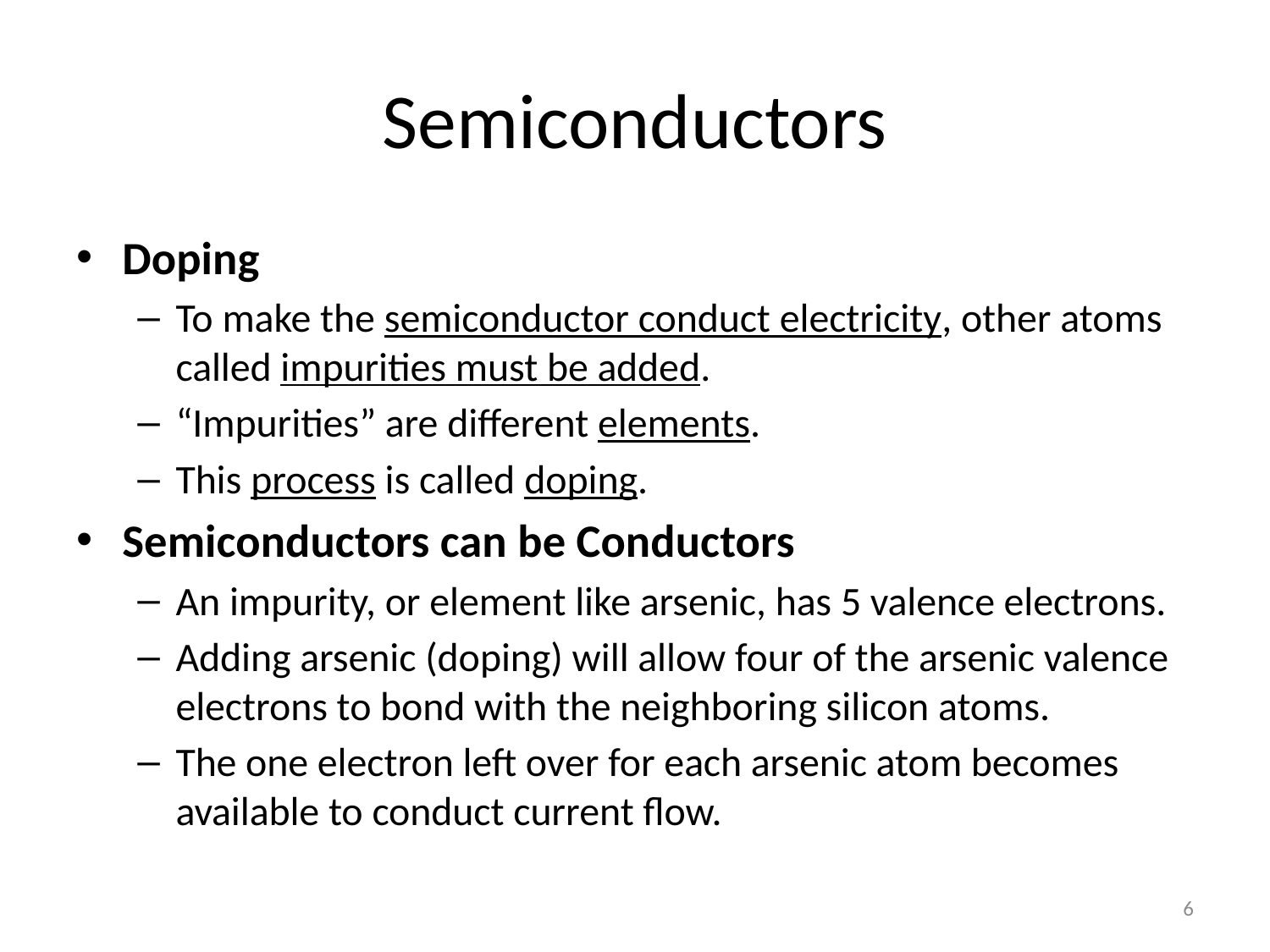

# Semiconductors
Doping
To make the semiconductor conduct electricity, other atoms called impurities must be added.
“Impurities” are different elements.
This process is called doping.
Semiconductors can be Conductors
An impurity, or element like arsenic, has 5 valence electrons.
Adding arsenic (doping) will allow four of the arsenic valence electrons to bond with the neighboring silicon atoms.
The one electron left over for each arsenic atom becomes available to conduct current flow.
6